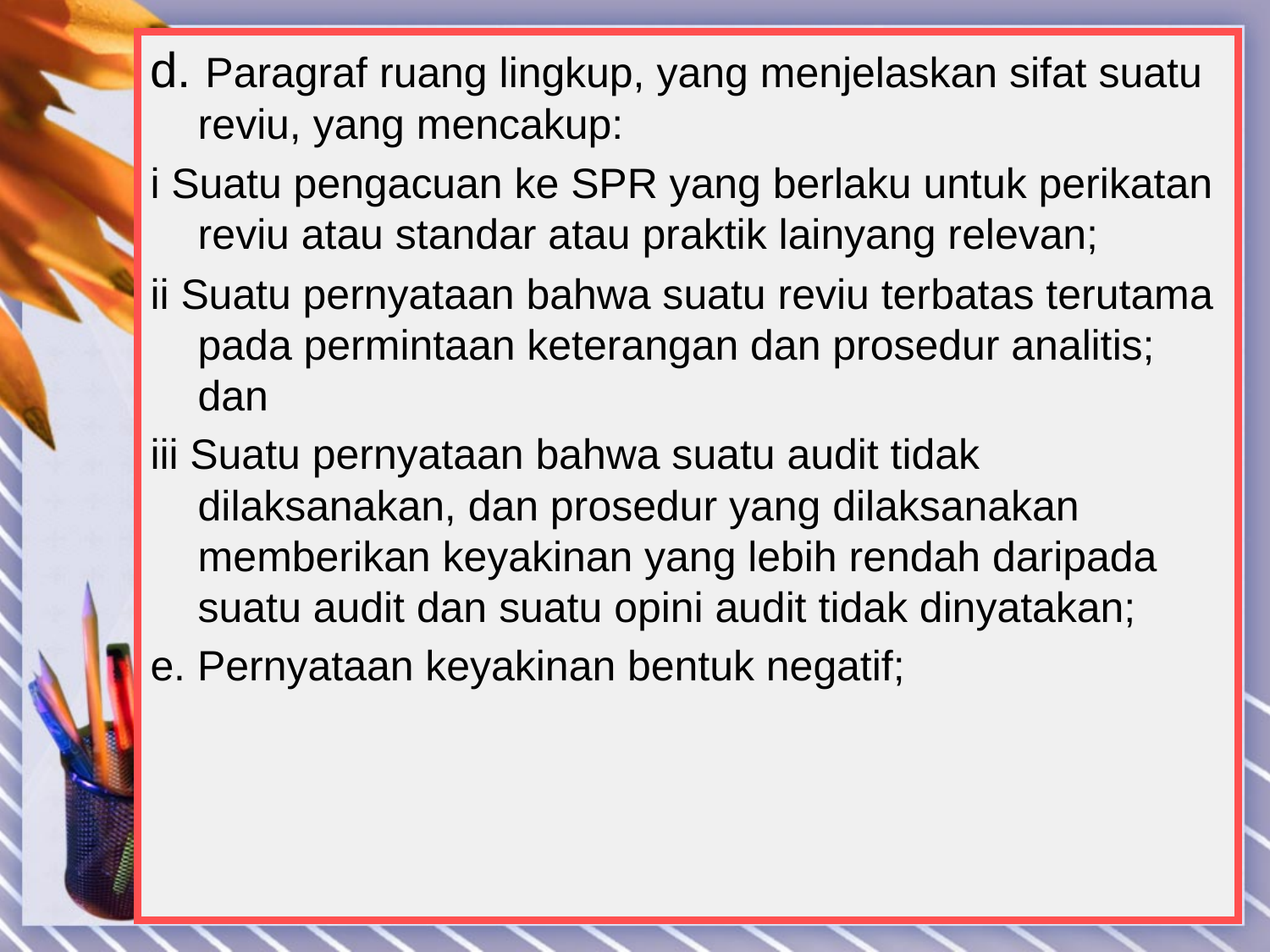

d. Paragraf ruang lingkup, yang menjelaskan sifat suatu reviu, yang mencakup:
i Suatu pengacuan ke SPR yang berlaku untuk perikatan reviu atau standar atau praktik lainyang relevan;
ii Suatu pernyataan bahwa suatu reviu terbatas terutama pada permintaan keterangan dan prosedur analitis; dan
iii Suatu pernyataan bahwa suatu audit tidak dilaksanakan, dan prosedur yang dilaksanakan memberikan keyakinan yang lebih rendah daripada suatu audit dan suatu opini audit tidak dinyatakan;
e. Pernyataan keyakinan bentuk negatif;